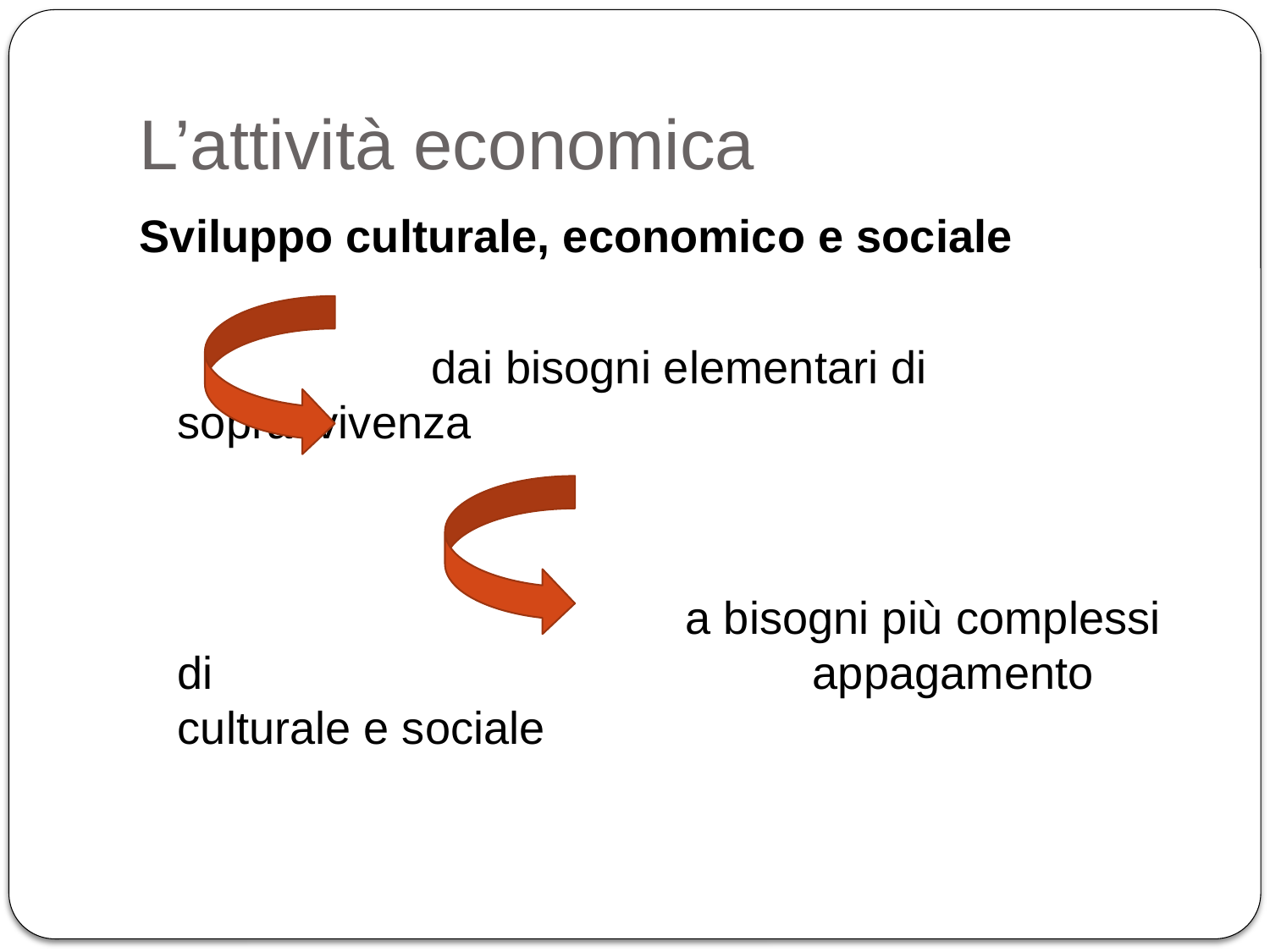

# L’attività economica
Sviluppo culturale, economico e sociale

			dai bisogni elementari di sopravvivenza

					a bisogni più complessi di 					appagamento culturale e sociale